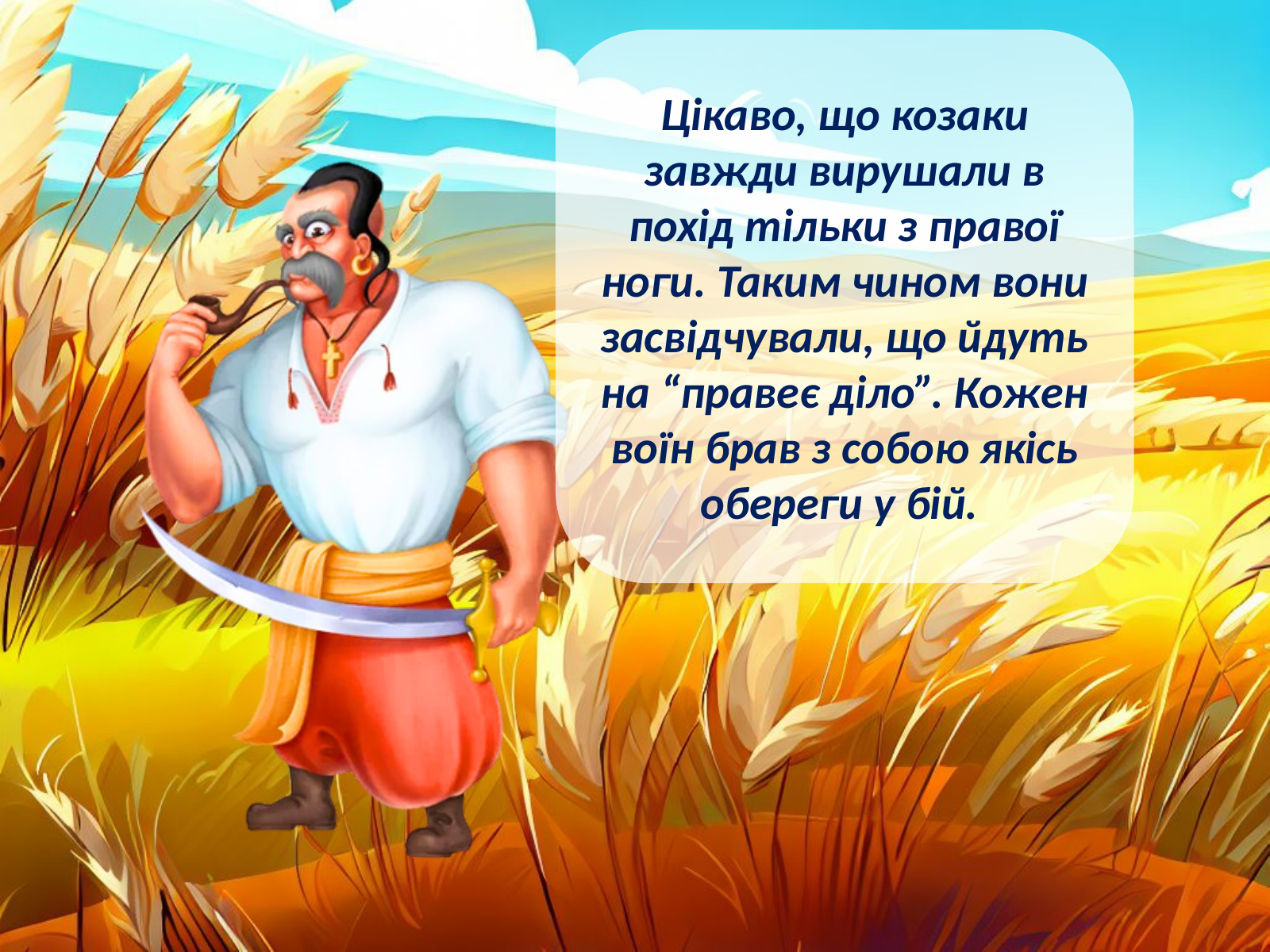

Цікаво, що козаки завжди вирушали в похід тільки з правої ноги. Таким чином вони засвідчували, що йдуть на “правеє діло”. Кожен воїн брав з собою якісь обереги у бій.